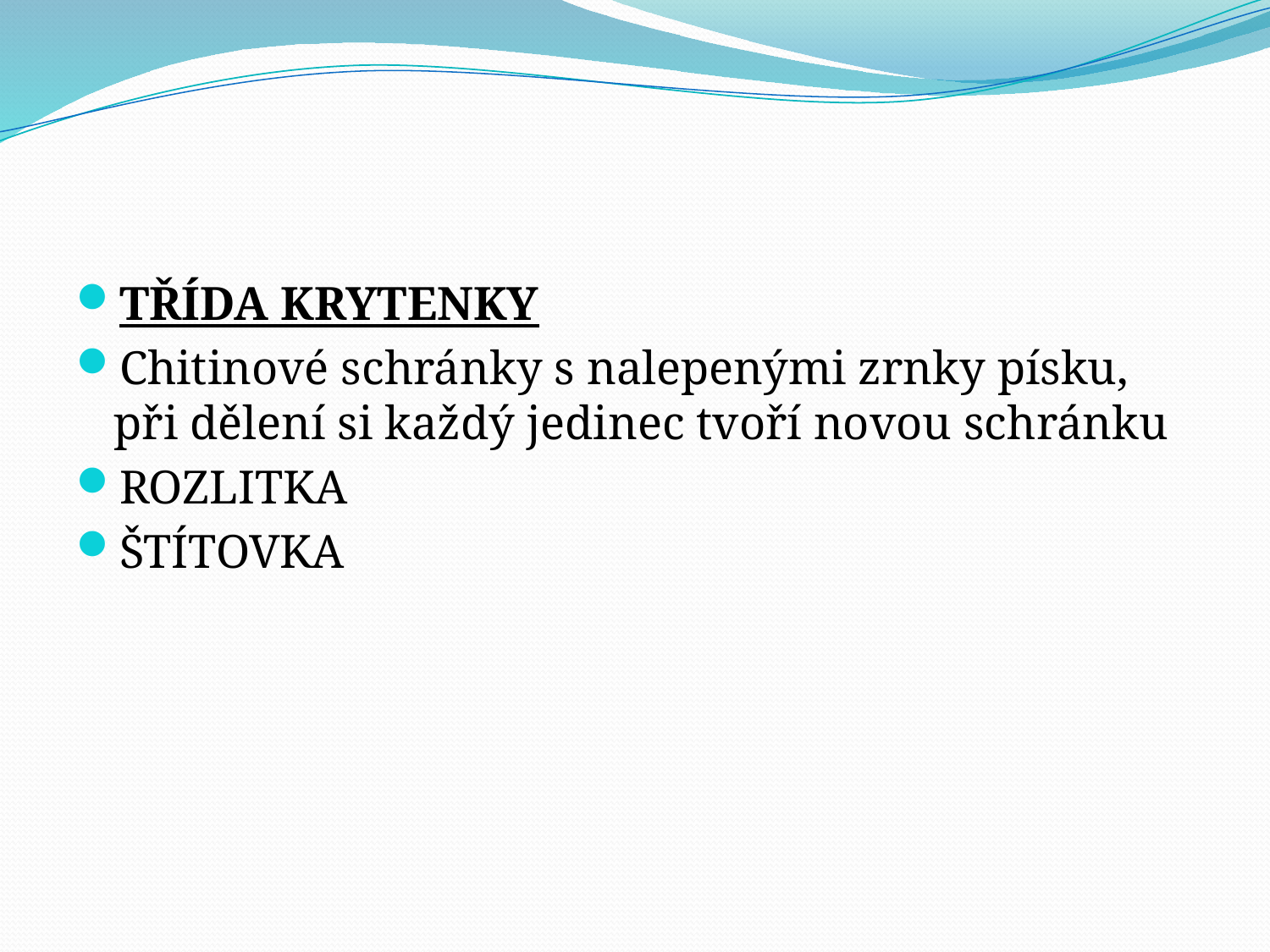

#
TŘÍDA KRYTENKY
Chitinové schránky s nalepenými zrnky písku, při dělení si každý jedinec tvoří novou schránku
ROZLITKA
ŠTÍTOVKA